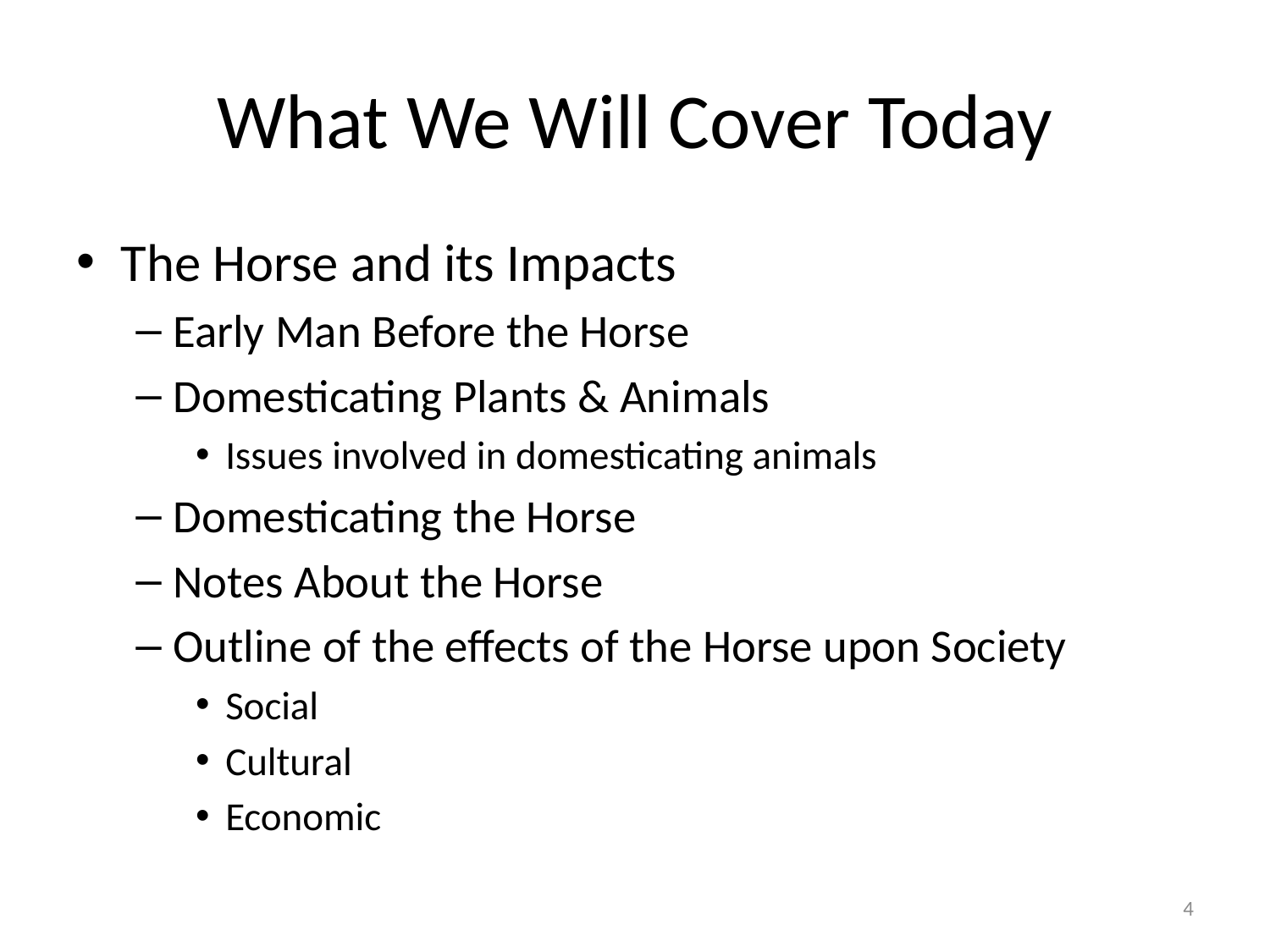

# What We Will Cover Today
The Horse and its Impacts
Early Man Before the Horse
Domesticating Plants & Animals
Issues involved in domesticating animals
Domesticating the Horse
Notes About the Horse
Outline of the effects of the Horse upon Society
Social
Cultural
Economic

4